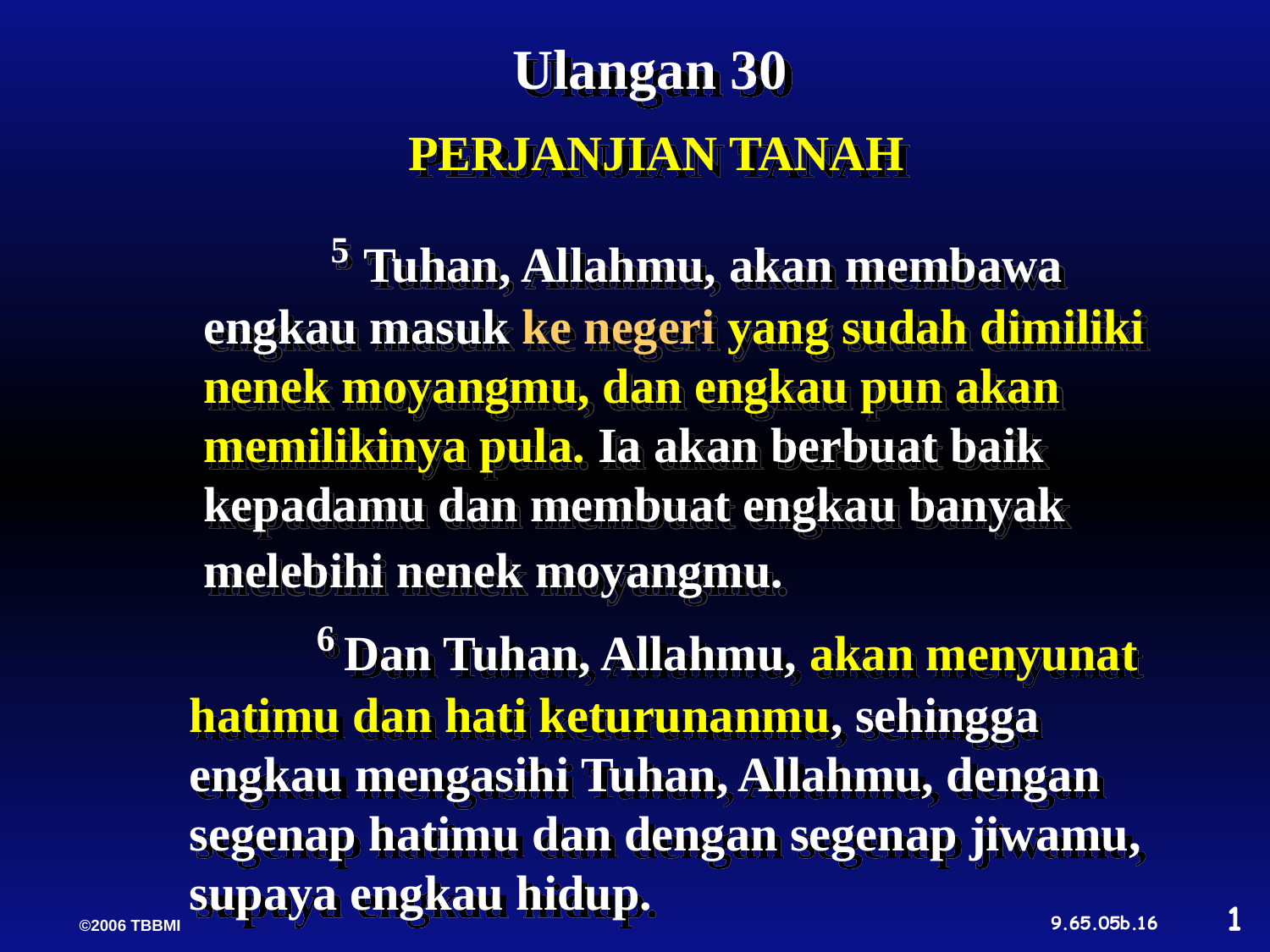

Ulangan 30
PERJANJIAN TANAH

	5 Tuhan, Allahmu, akan membawa engkau masuk ke negeri yang sudah dimiliki nenek moyangmu, dan engkau pun akan memilikinya pula. Ia akan berbuat baik kepadamu dan membuat engkau banyak melebihi nenek moyangmu.
	6 Dan Tuhan, Allahmu, akan menyunat hatimu dan hati keturunanmu, sehingga engkau mengasihi Tuhan, Allahmu, dengan segenap hatimu dan dengan segenap jiwamu, supaya engkau hidup.
1

16